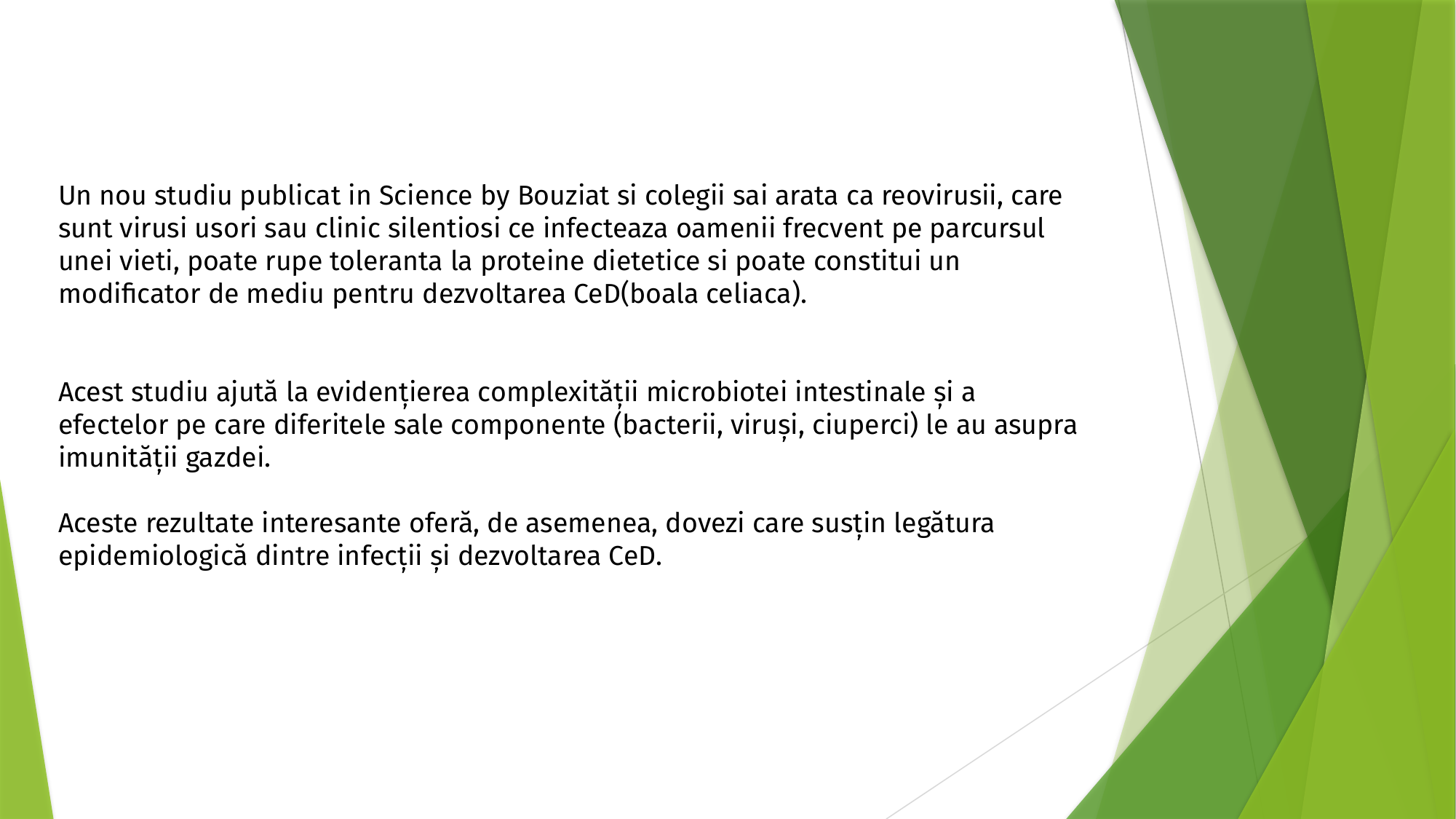

Un nou studiu publicat in Science by Bouziat si colegii sai arata ca reovirusii, care sunt virusi usori sau clinic silentiosi ce infecteaza oamenii frecvent pe parcursul unei vieti, poate rupe toleranta la proteine dietetice si poate constitui un modificator de mediu pentru dezvoltarea CeD(boala celiaca).

Acest studiu ajută la evidențierea complexității microbiotei intestinale și a efectelor pe care diferitele sale componente (bacterii, viruși, ciuperci) le au asupra imunității gazdei.

Aceste rezultate interesante oferă, de asemenea, dovezi care susțin legătura epidemiologică dintre infecții și dezvoltarea CeD.